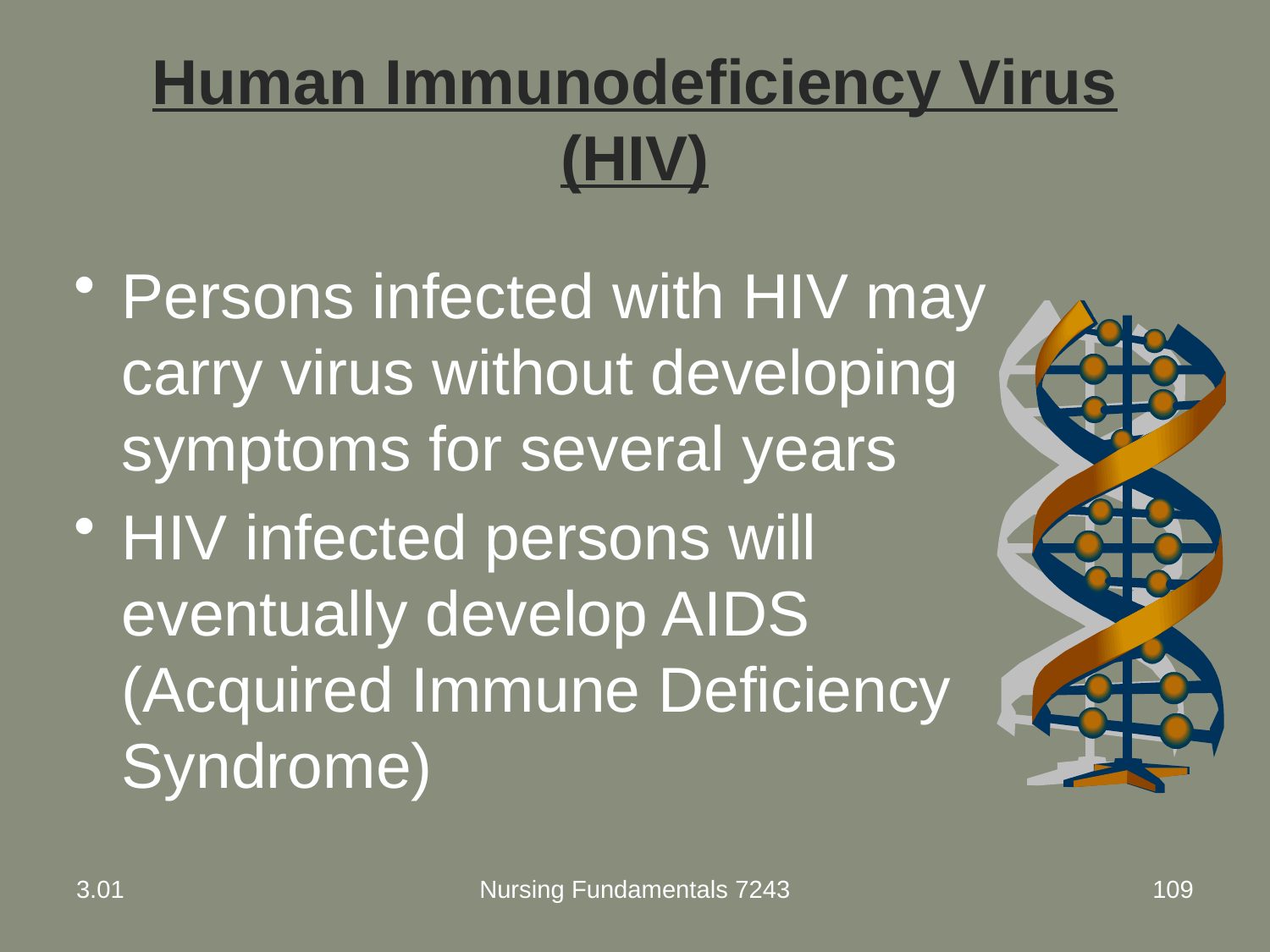

# Human Immunodeficiency Virus (HIV)
Persons infected with HIV may carry virus without developing symptoms for several years
HIV infected persons will eventually develop AIDS (Acquired Immune Deficiency Syndrome)

3.01
Nursing Fundamentals 7243
109